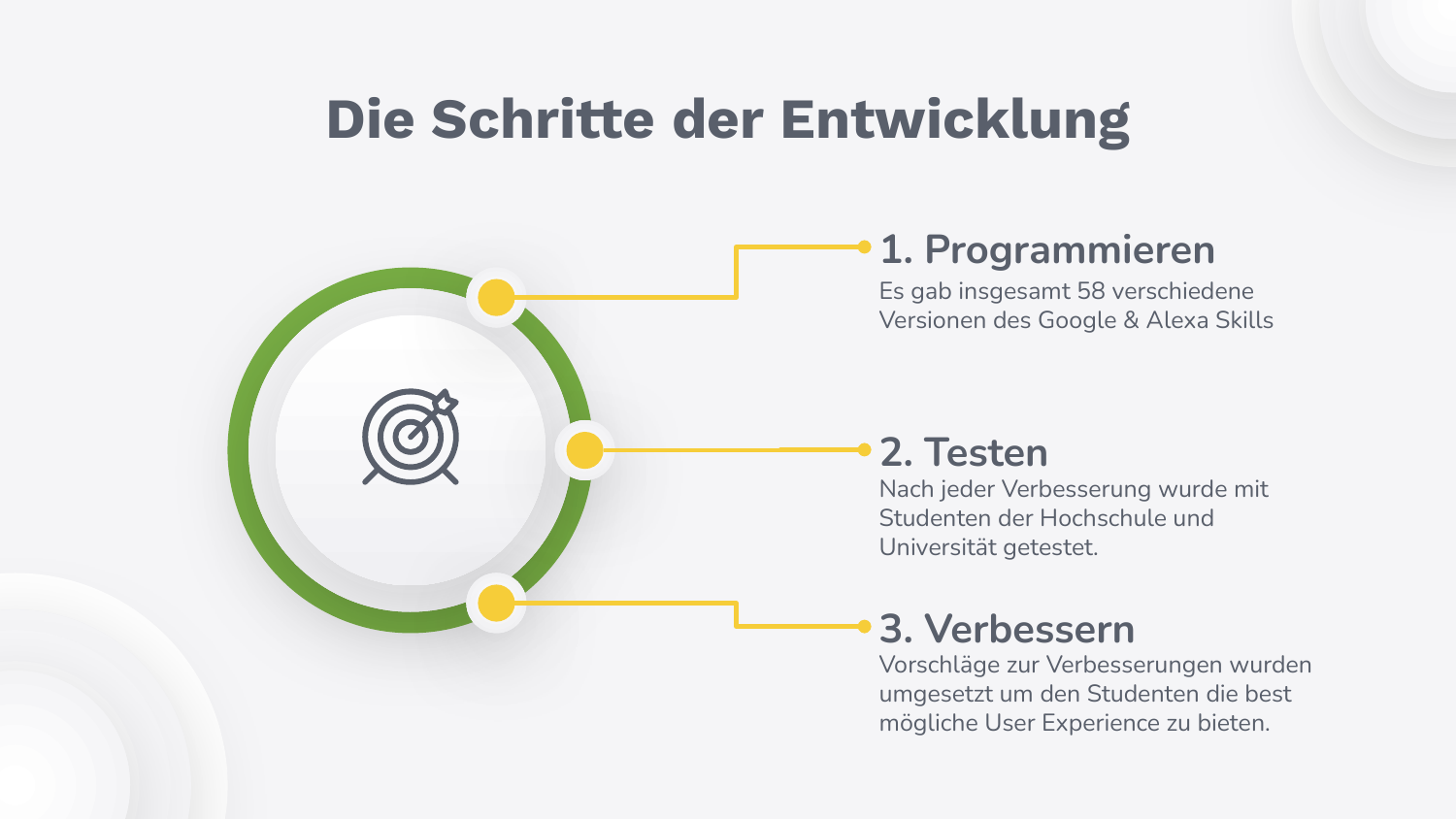

# Die Schritte der Entwicklung
1. Programmieren

Es gab insgesamt 58 verschiedene Versionen des Google & Alexa Skills

2. Testen

Nach jeder Verbesserung wurde mit Studenten der Hochschule und Universität getestet.

3. Verbessern
Vorschläge zur Verbesserungen wurden umgesetzt um den Studenten die best mögliche User Experience zu bieten.